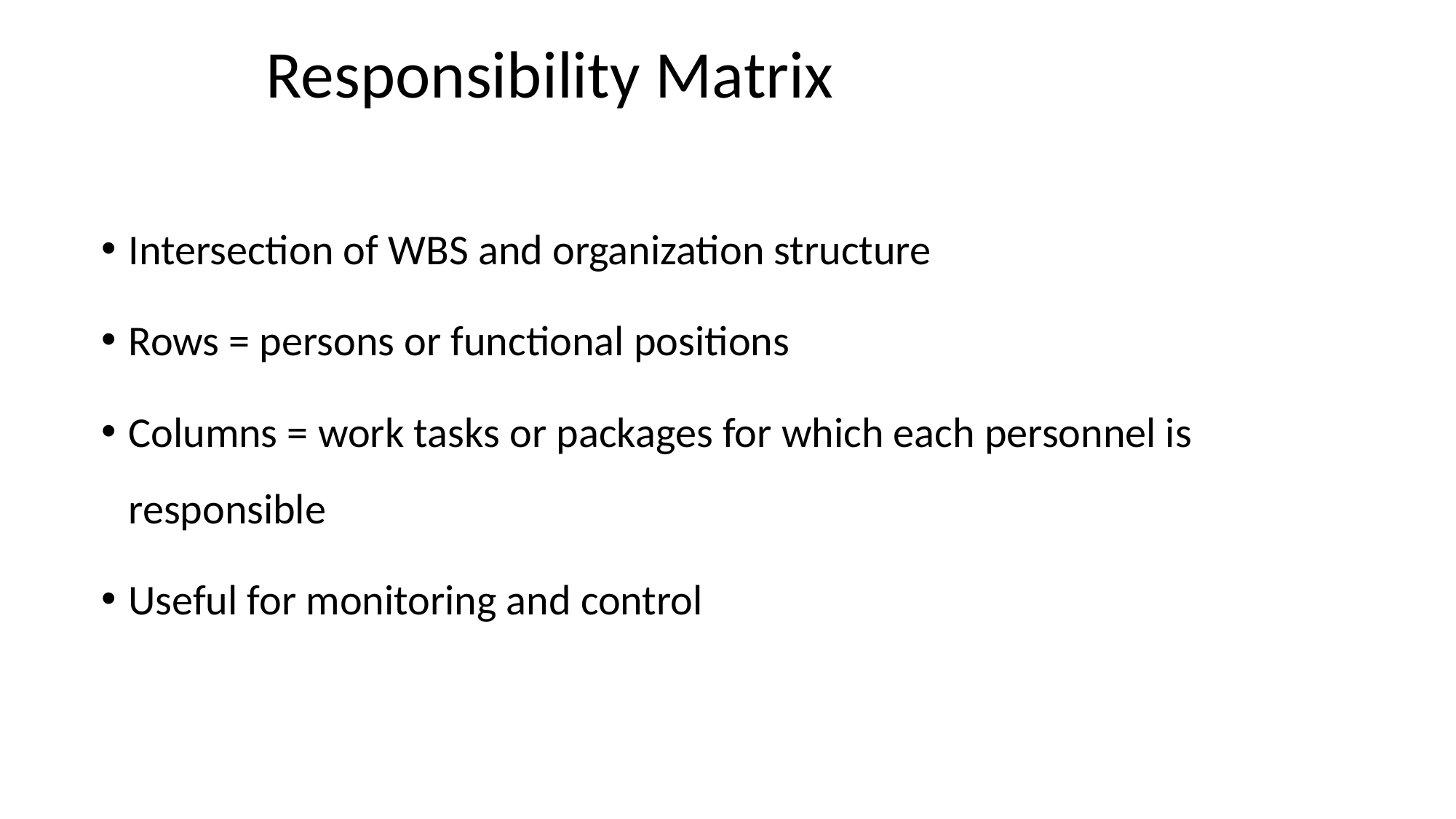

# Responsibility Matrix
Intersection of WBS and organization structure
Rows = persons or functional positions
Columns = work tasks or packages for which each personnel is responsible
Useful for monitoring and control